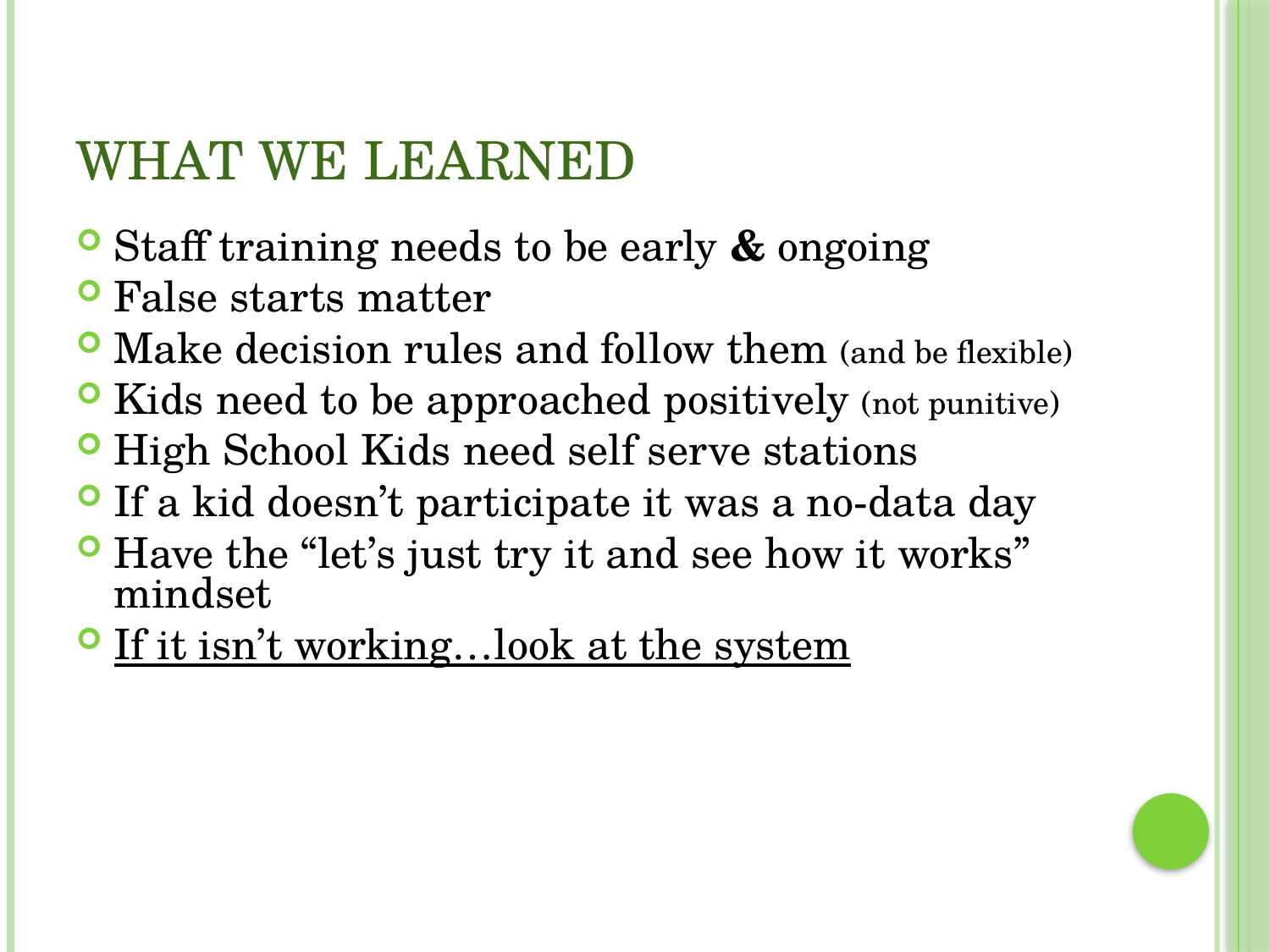

# What we learned
Staff training needs to be early & ongoing
False starts matter
Make decision rules and follow them (and be flexible)
Kids need to be approached positively (not punitive)
High School Kids need self serve stations
If a kid doesn’t participate it was a no-data day
Have the “let’s just try it and see how it works” mindset
If it isn’t working…look at the system